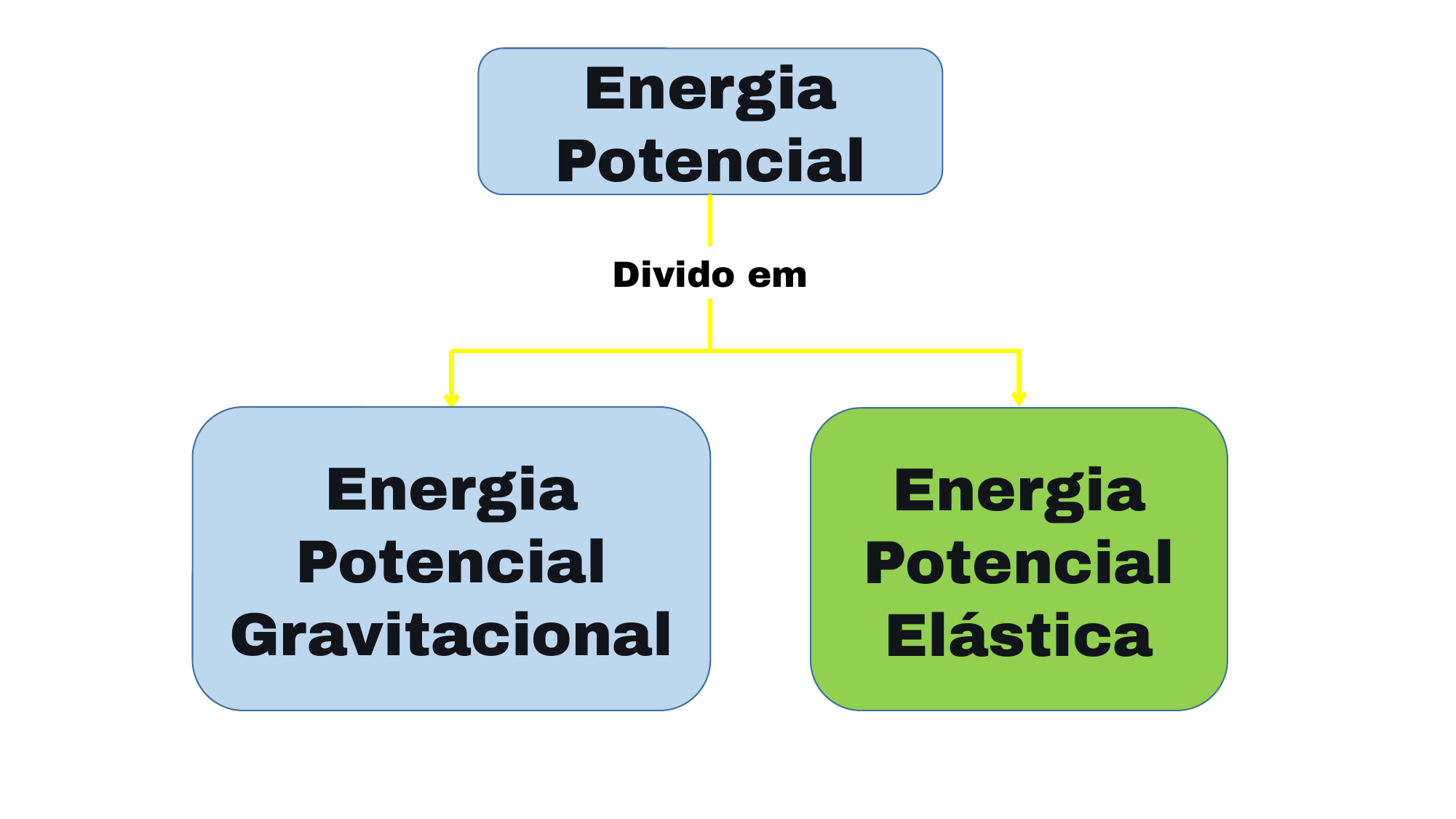

Energia Potencial
Divido em
Energia Potencial Gravitacional
Energia Potencial
Elástica